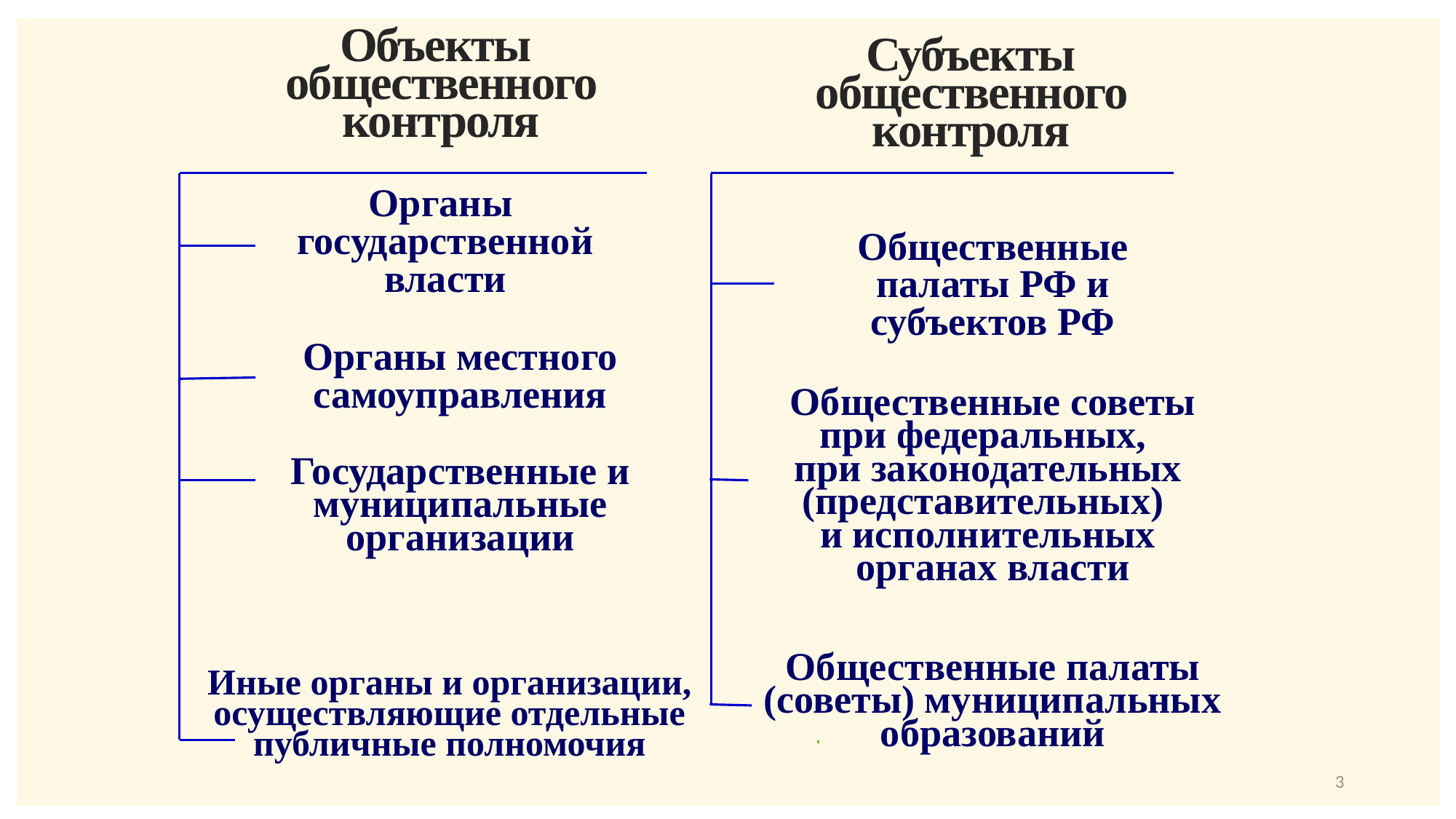

Объекты
общественного контроля
Субъекты
общественного контроля
Органы
государственной власти
Общественные палаты РФ и субъектов РФ
Органы местного самоуправления
Общественные советы при федеральных,
при законодательных
(представительных)
и исполнительных
органах власти

Общественные палаты (советы) муниципальных образований
Государственные и муниципальные организации
Иные органы и организации, осуществляющие отдельные публичные полномочия

3